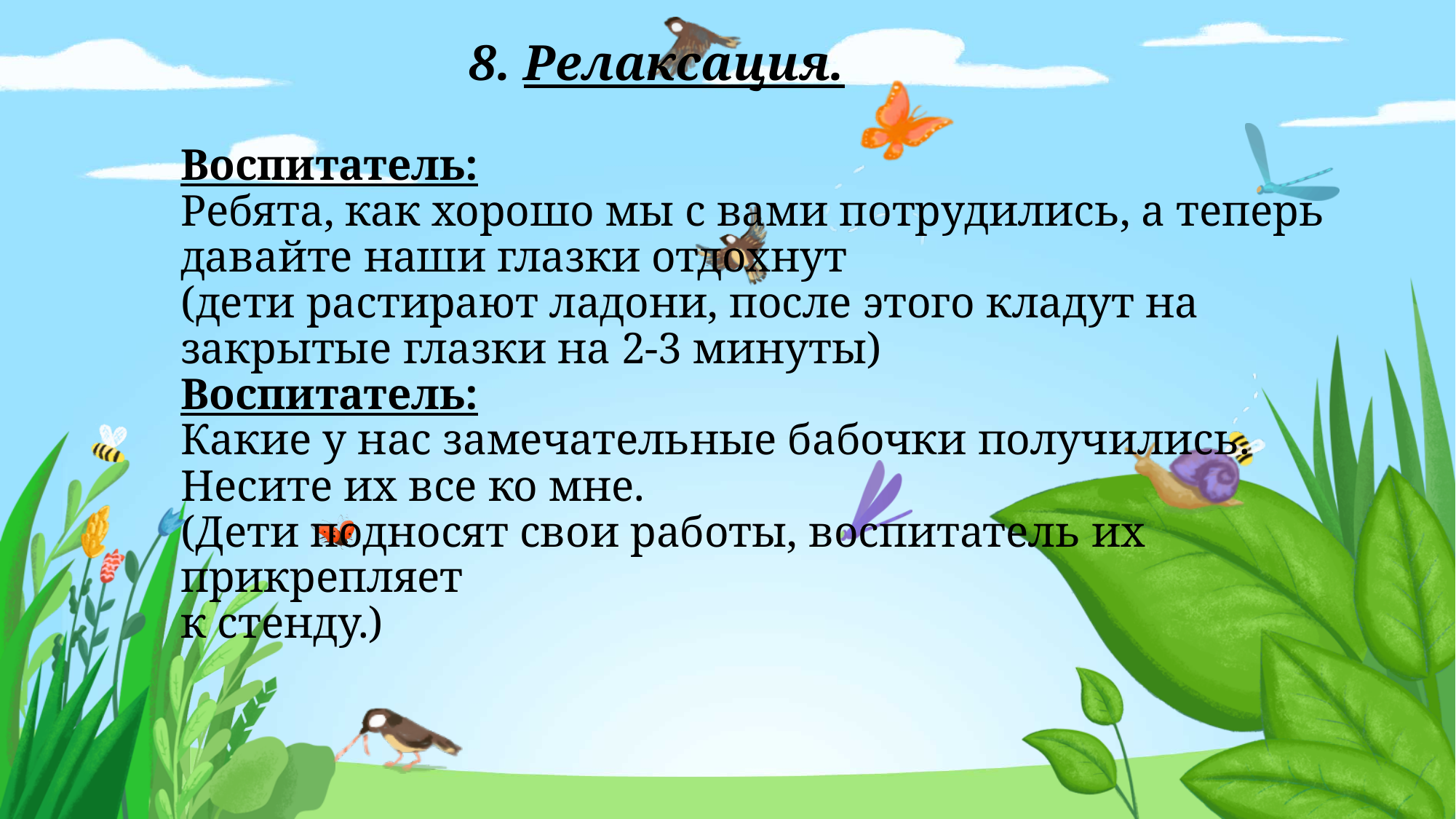

# 8. Релаксация. Воспитатель: Ребята, как хорошо мы с вами потрудились, а теперь давайте наши глазки отдохнут (дети растирают ладони, после этого кладут на закрытые глазки на 2-3 минуты) Воспитатель: Какие у нас замечательные бабочки получились. Несите их все ко мне. (Дети подносят свои работы, воспитатель их прикрепляет к стенду.)